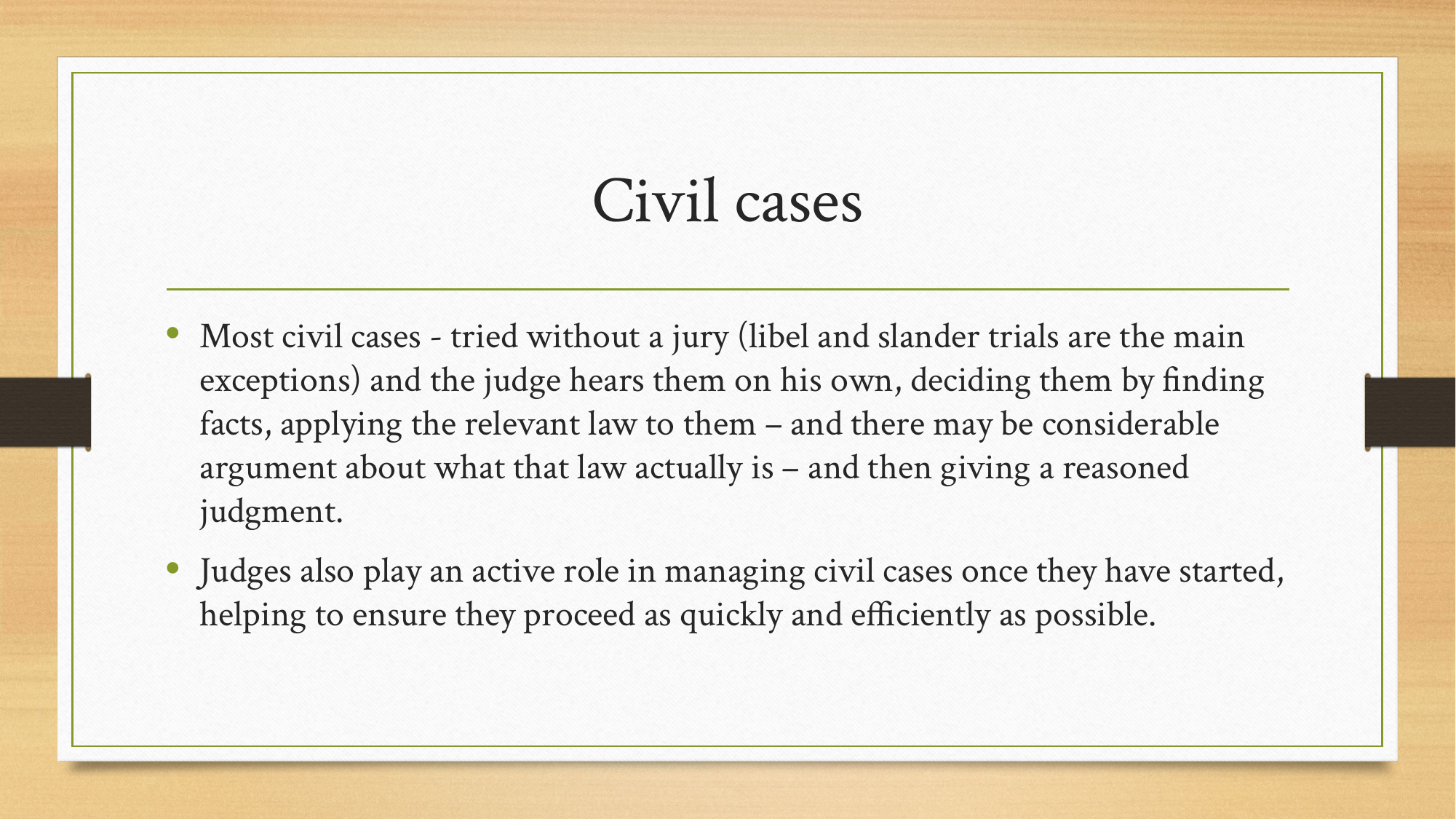

# Civil cases
Most civil cases - tried without a jury (libel and slander trials are the main exceptions) and the judge hears them on his own, deciding them by finding facts, applying the relevant law to them – and there may be considerable argument about what that law actually is – and then giving a reasoned judgment.
Judges also play an active role in managing civil cases once they have started, helping to ensure they proceed as quickly and efficiently as possible.